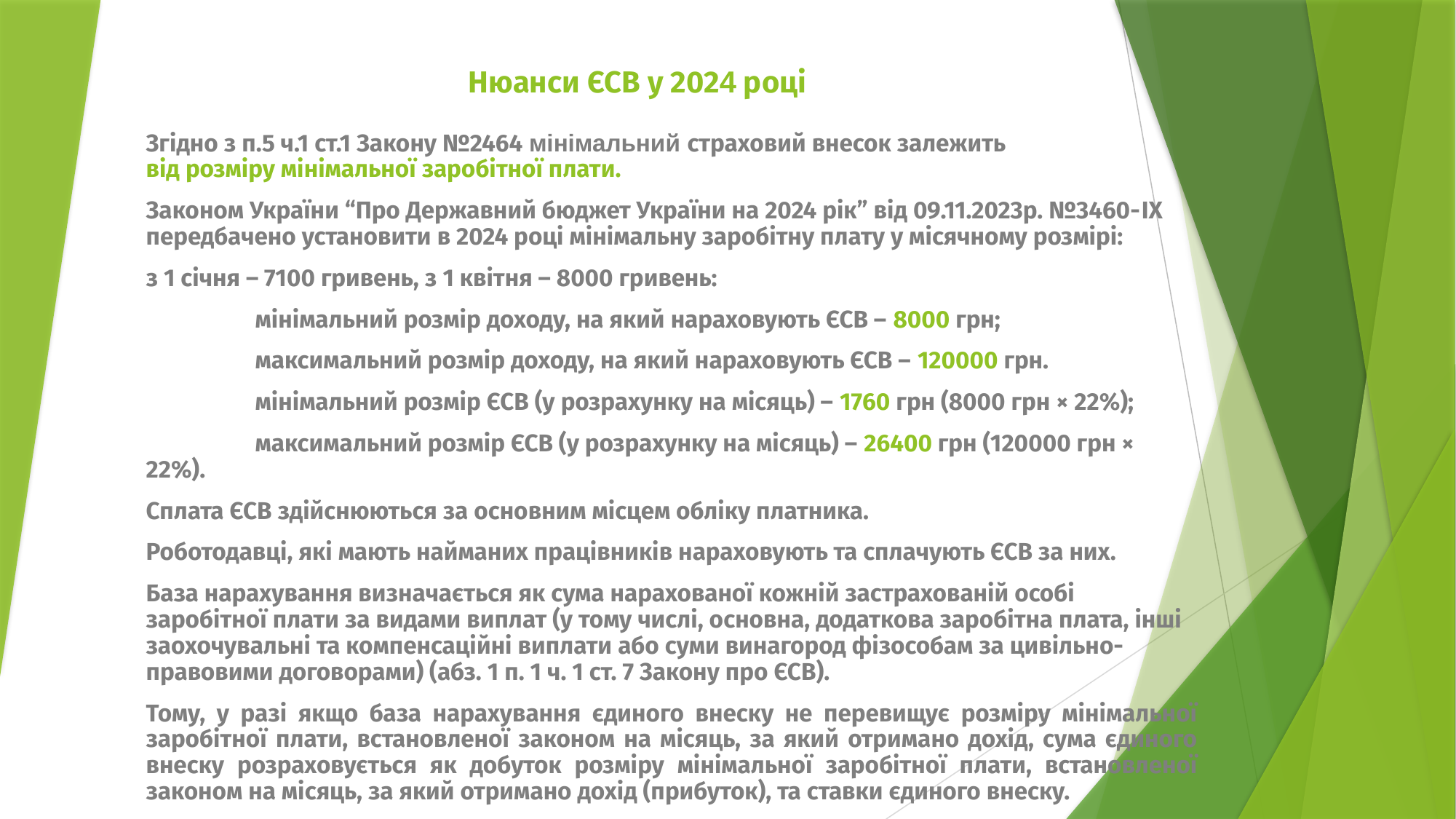

# Нюанси ЄСВ у 2024 році
Згідно з п.5 ч.1 ст.1 Закону №2464 мінімальний страховий внесок залежить від розміру мінімальної заробітної плати.
Законом України “Про Державний бюджет України на 2024 рік” від 09.11.2023р. №3460-IX передбачено установити в 2024 році мінімальну заробітну плату у місячному розмірі:
з 1 січня – 7100 гривень, з 1 квітня – 8000 гривень:
	мінімальний розмір доходу, на який нараховують ЄСВ – 8000 грн;
	максимальний розмір доходу, на який нараховують ЄСВ – 120000 грн.
	мінімальний розмір ЄСВ (у розрахунку на місяць) – 1760 грн (8000 грн × 22%);
	максимальний розмір ЄСВ (у розрахунку на місяць) – 26400 грн (120000 грн × 22%).
Сплата ЄСВ здійснюються за основним місцем обліку платника.
Роботодавці, які мають найманих працівників нараховують та сплачують ЄСВ за них.
База нарахування визначається як сума нарахованої кожній застрахованій особі заробітної плати за видами виплат (у тому числі, основна, додаткова заробітна плата, інші заохочувальні та компенсаційні виплати або суми винагород фізособам за цивільно-правовими договорами) (абз. 1 п. 1 ч. 1 ст. 7 Закону про ЄСВ).
Тому, у разі якщо база нарахування єдиного внеску не перевищує розміру мінімальної заробітної плати, встановленої законом на місяць, за який отримано дохід, сума єдиного внеску розраховується як добуток розміру мінімальної заробітної плати, встановленої законом на місяць, за який отримано дохід (прибуток), та ставки єдиного внеску.